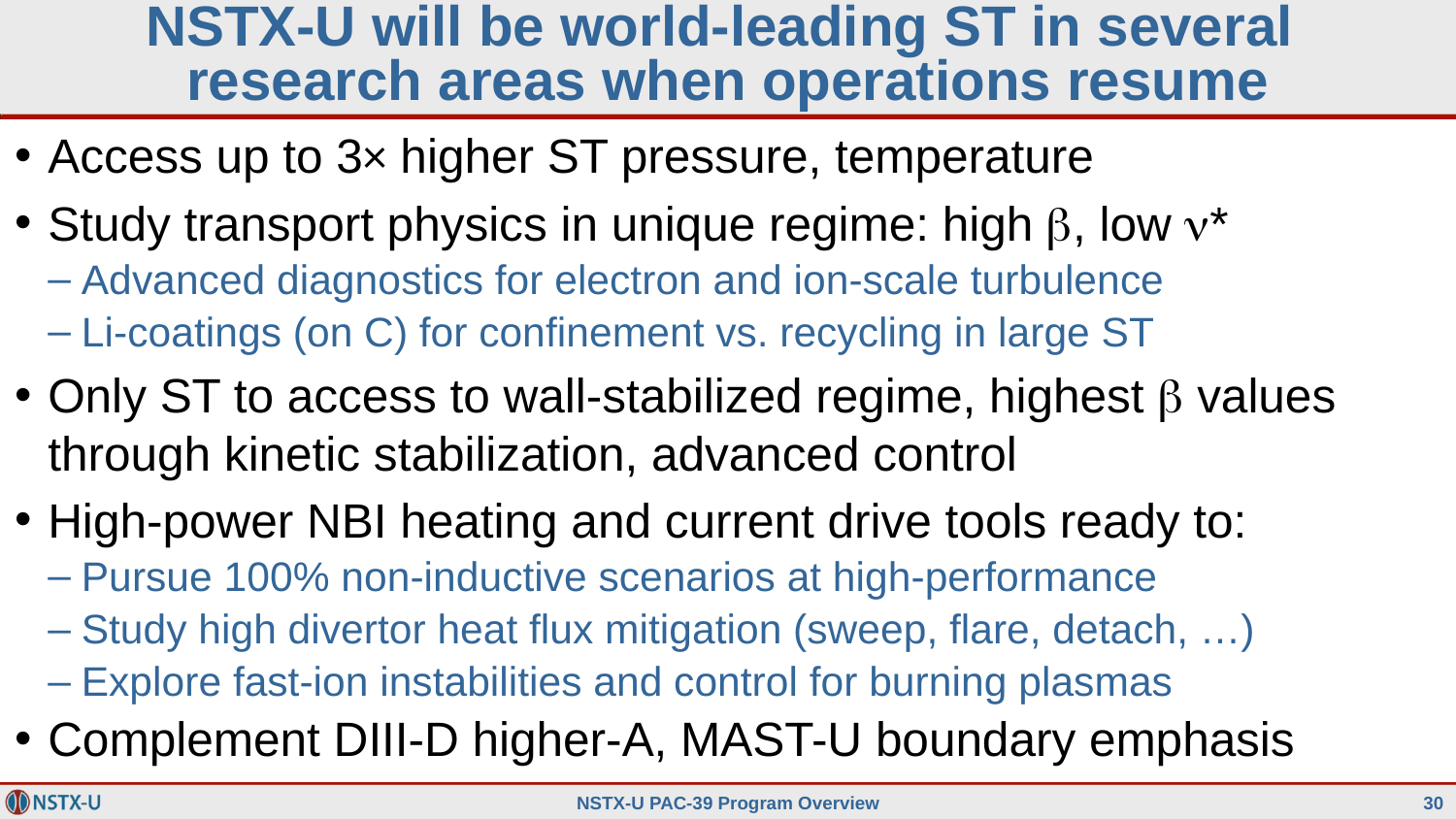

# NSTX-U will be world-leading ST in several research areas when operations resume
Access up to 3× higher ST pressure, temperature
Study transport physics in unique regime: high β, low ν*
Advanced diagnostics for electron and ion-scale turbulence
Li-coatings (on C) for confinement vs. recycling in large ST
Only ST to access to wall-stabilized regime, highest β values through kinetic stabilization, advanced control
High-power NBI heating and current drive tools ready to:
Pursue 100% non-inductive scenarios at high-performance
Study high divertor heat flux mitigation (sweep, flare, detach, …)
Explore fast-ion instabilities and control for burning plasmas
Complement DIII-D higher-A, MAST-U boundary emphasis